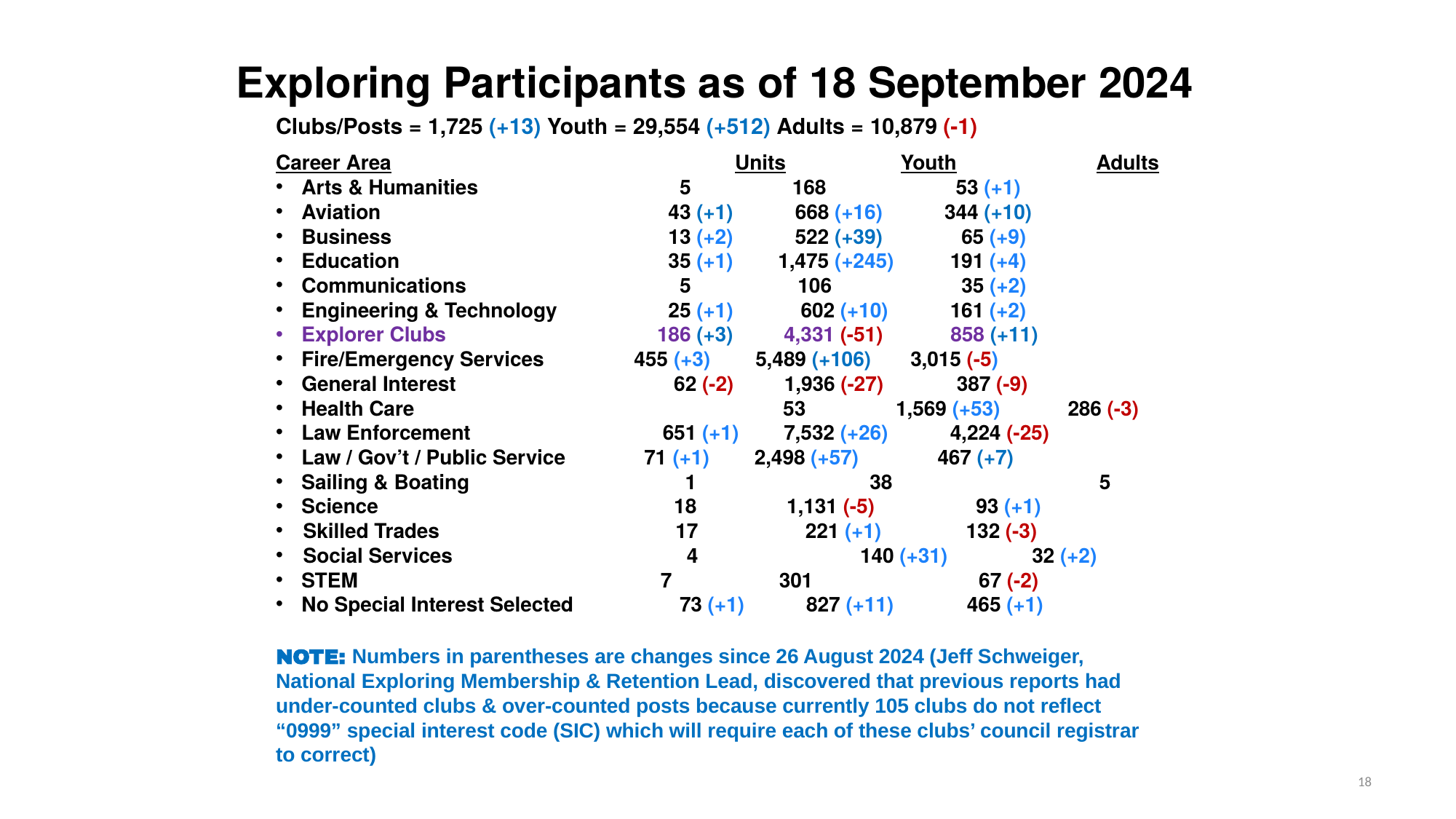

# Exploring Participants as of 18 September 2024
Clubs/Posts = 1,725 (+13) Youth = 29,554 (+512) Adults = 10,879 (-1)

Career Area			    Units	              Youth	          Adults
Arts & Humanities 		         5                  168                       53 (+1)
Aviation			       43 (+1)           668 (+16)           344 (+10)
Business			       13 (+2)           522 (+39)              65 (+9)
Education			       35 (+1)        1,475 (+245)          191 (+4)
Communications		         5                   106                       35 (+2)
Engineering & Technology	       25 (+1)            602 (+10)           161 (+2)
Explorer Clubs		     186 (+3)         4,331 (-51)            858 (+11)
Fire/Emergency Services                455 (+3)        5,489 (+106)       3,015 (-5)
General Interest 		        62 (-2)         1,936 (-27)             387 (-9)
Health Care			        53                1,569 (+53)            286 (-3)
Law Enforcement		      651 (+1)        7,532 (+26)           4,224 (-25)
Law / Gov’t / Public Service              71 (+1)        2,498 (+57)              467 (+7)
Sailing & Boating 		          1		    38		      5
Science			        18                1,131 (-5)                  93 (+1)
Skilled Trades		        17                   221 (+1)               132 (-3)
Social Services		          4		  140 (+31)               32 (+2)
STEM		                         7                   301        	    67 (-2)
No Special Interest Selected	         73 (+1)           827 (+11)             465 (+1)

NOTE: Numbers in parentheses are changes since 26 August 2024 (Jeff Schweiger, National Exploring Membership & Retention Lead, discovered that previous reports had under-counted clubs & over-counted posts because currently 105 clubs do not reflect “0999” special interest code (SIC) which will require each of these clubs’ council registrar to correct)

18